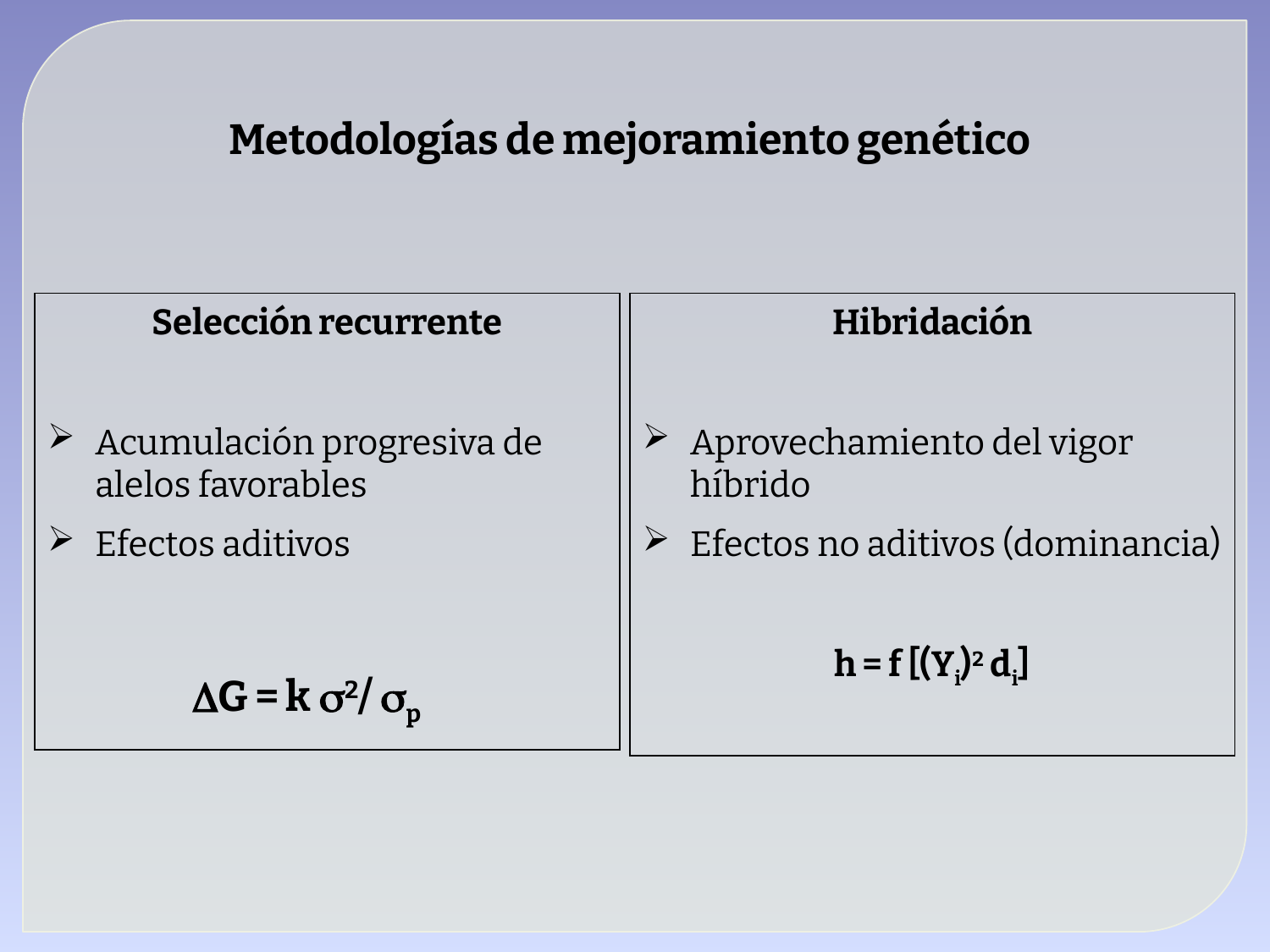

Metodologías de mejoramiento genético
Selección recurrente

Acumulación progresiva de alelos favorables
Efectos aditivos

Hibridación

Aprovechamiento del vigor híbrido
Efectos no aditivos (dominancia)

h = f [(Yi)2 di]

ΔG = k σ2/ σp